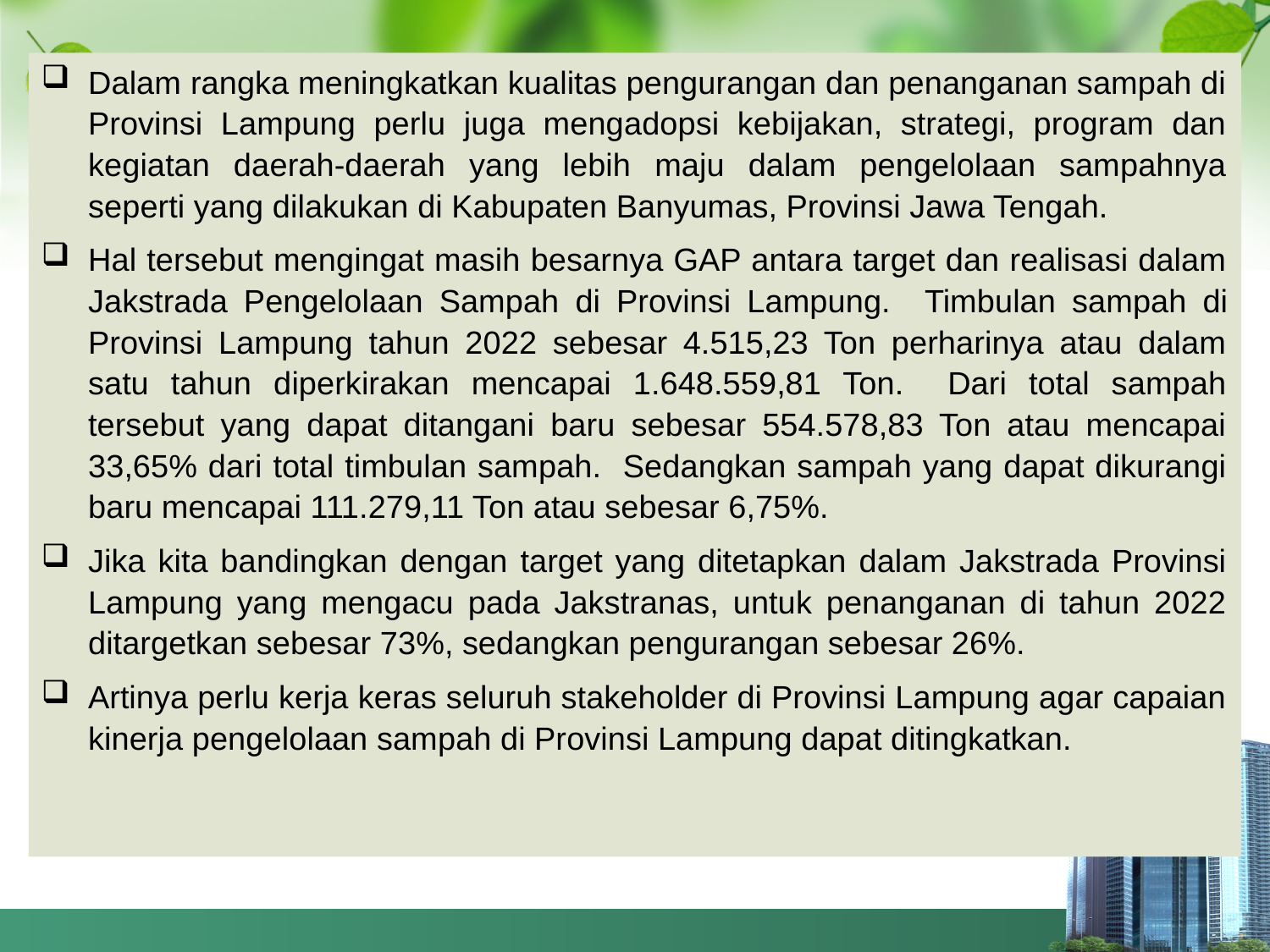

Dalam rangka meningkatkan kualitas pengurangan dan penanganan sampah di Provinsi Lampung perlu juga mengadopsi kebijakan, strategi, program dan kegiatan daerah-daerah yang lebih maju dalam pengelolaan sampahnya seperti yang dilakukan di Kabupaten Banyumas, Provinsi Jawa Tengah.
Hal tersebut mengingat masih besarnya GAP antara target dan realisasi dalam Jakstrada Pengelolaan Sampah di Provinsi Lampung.  Timbulan sampah di Provinsi Lampung tahun 2022 sebesar 4.515,23 Ton perharinya atau dalam satu tahun diperkirakan mencapai 1.648.559,81 Ton.  Dari total sampah tersebut yang dapat ditangani baru sebesar 554.578,83 Ton atau mencapai 33,65% dari total timbulan sampah.  Sedangkan sampah yang dapat dikurangi baru mencapai 111.279,11 Ton atau sebesar 6,75%.
Jika kita bandingkan dengan target yang ditetapkan dalam Jakstrada Provinsi Lampung yang mengacu pada Jakstranas, untuk penanganan di tahun 2022 ditargetkan sebesar 73%, sedangkan pengurangan sebesar 26%.
Artinya perlu kerja keras seluruh stakeholder di Provinsi Lampung agar capaian kinerja pengelolaan sampah di Provinsi Lampung dapat ditingkatkan.